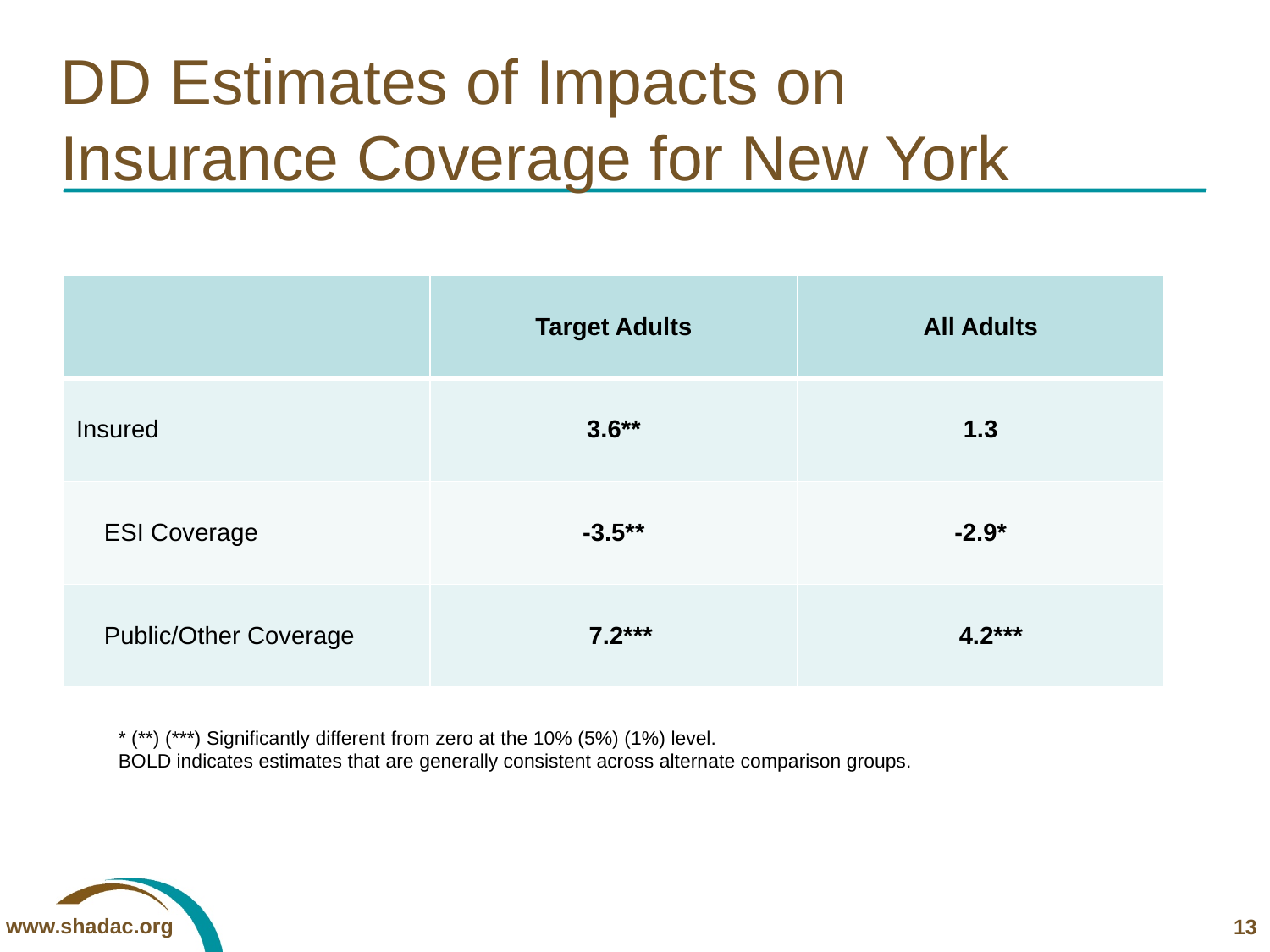

# DD Estimates of Impacts on Insurance Coverage for New York
|  | Target Adults | All Adults |
| --- | --- | --- |
| Insured | 3.6\*\* | 1.3 |
| ESI Coverage | -3.5\*\* | -2.9\* |
| Public/Other Coverage | 7.2\*\*\* | 4.2\*\*\* |
* (**) (***) Significantly different from zero at the 10% (5%) (1%) level.
BOLD indicates estimates that are generally consistent across alternate comparison groups.
13